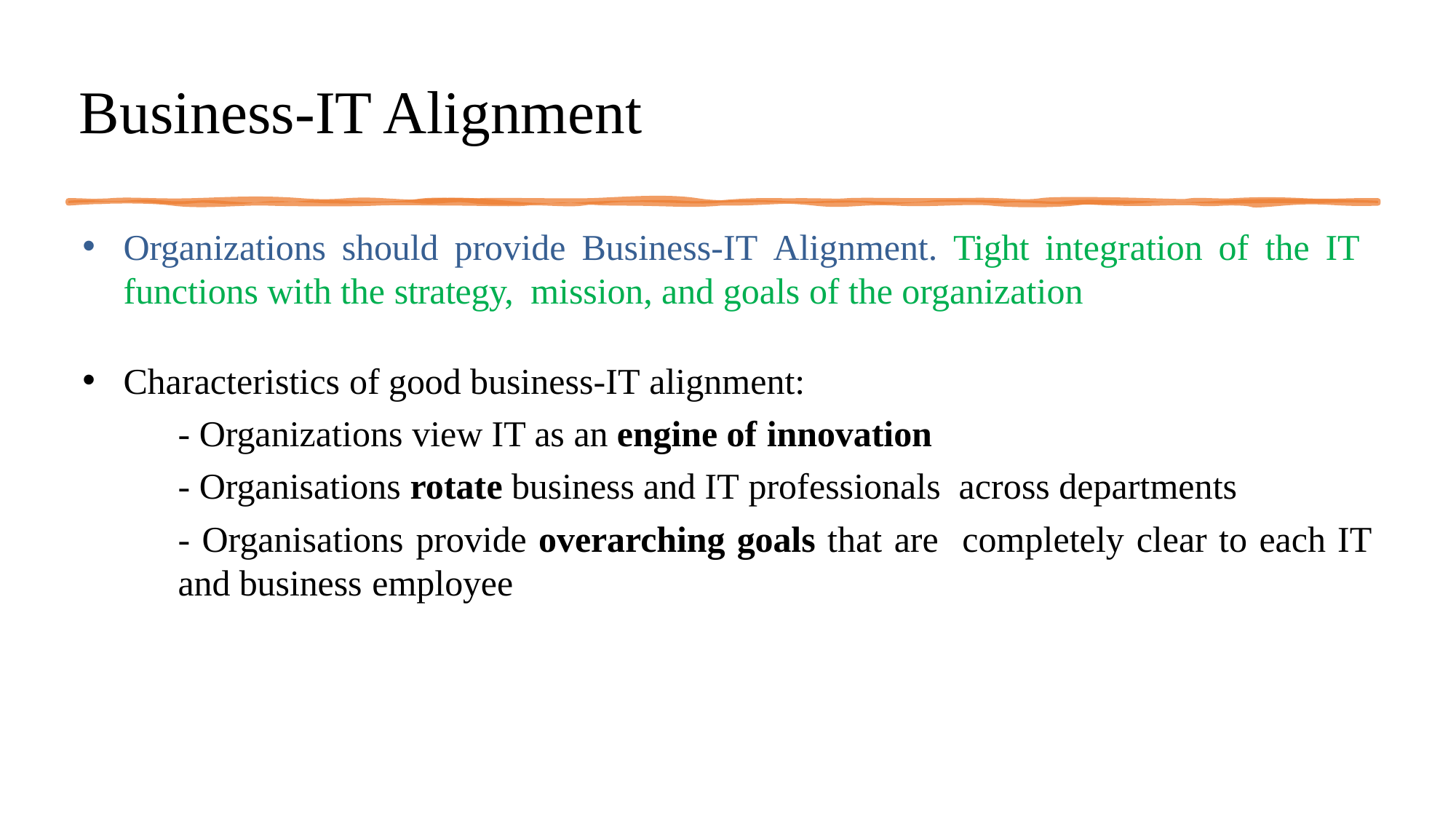

# Business-IT Alignment

Organizations should provide Business-IT Alignment. Tight integration of the IT functions with the strategy,  mission, and goals of the organization

Characteristics of good business-IT alignment:
- Organizations view IT as an engine of innovation
- Organisations rotate business and IT professionals  across departments
- Organisations provide overarching goals that are  completely clear to each IT and business employee